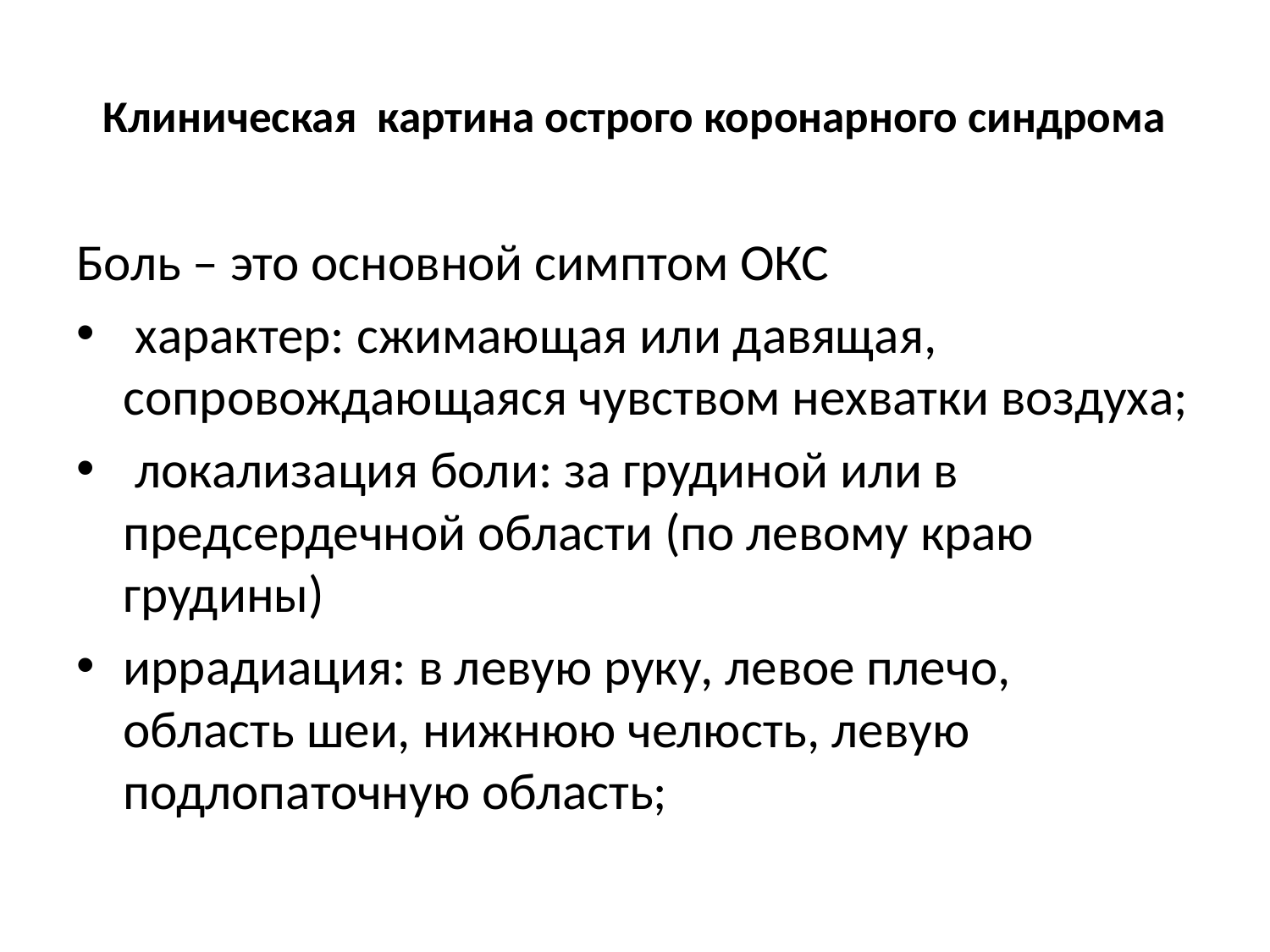

# Клиническая  картина острого коронарного синдрома
Боль – это основной симптом ОКС
 характер: сжимающая или давящая, сопровождающаяся чувством нехватки воздуха;
 локализация боли: за грудиной или в предсердечной области (по левому краю грудины)
иррадиация: в левую руку, левое плечо, область шеи, нижнюю челюсть, левую подлопаточную область;